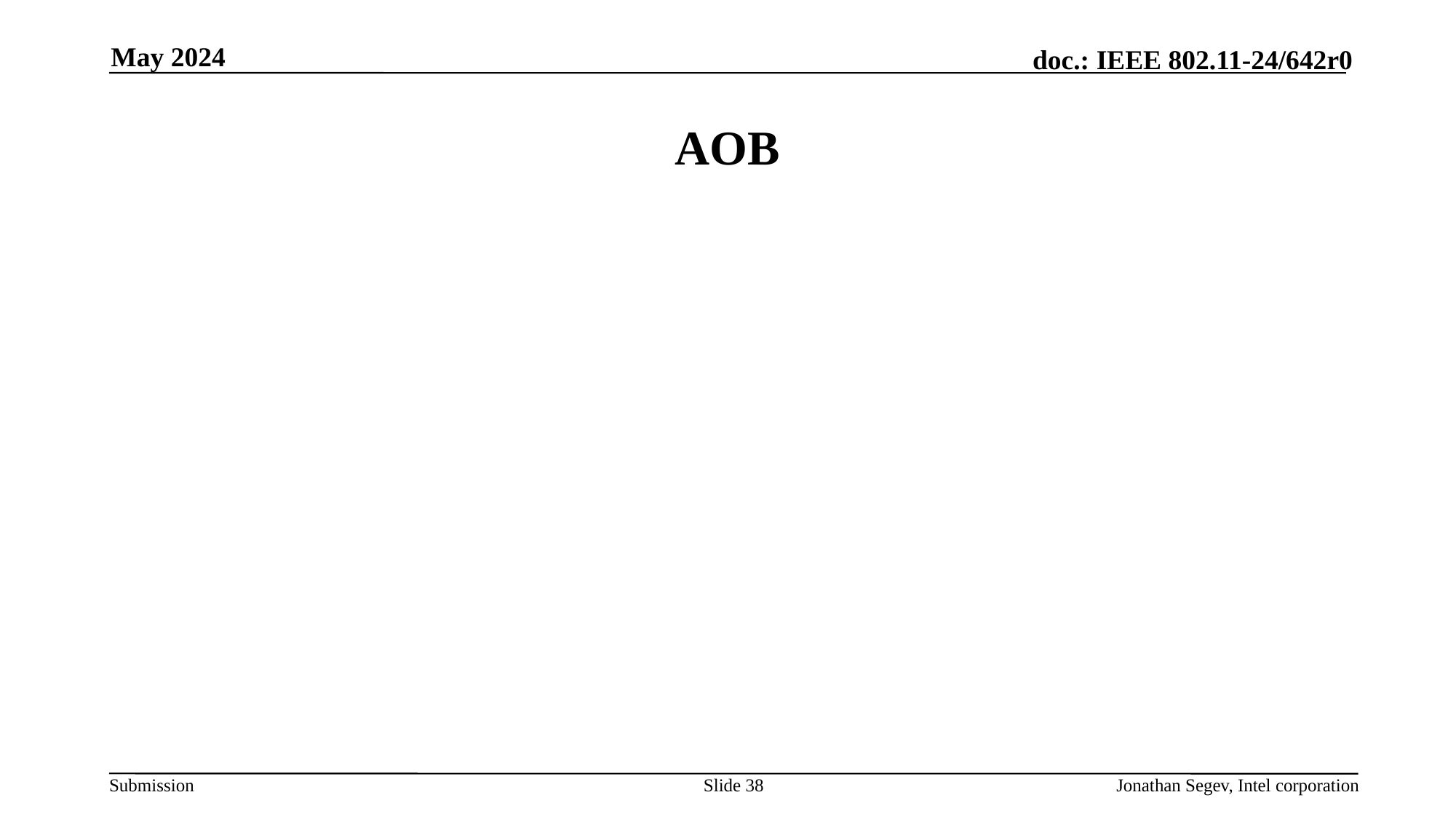

May 2024
# AOB

Slide 38
Jonathan Segev, Intel corporation